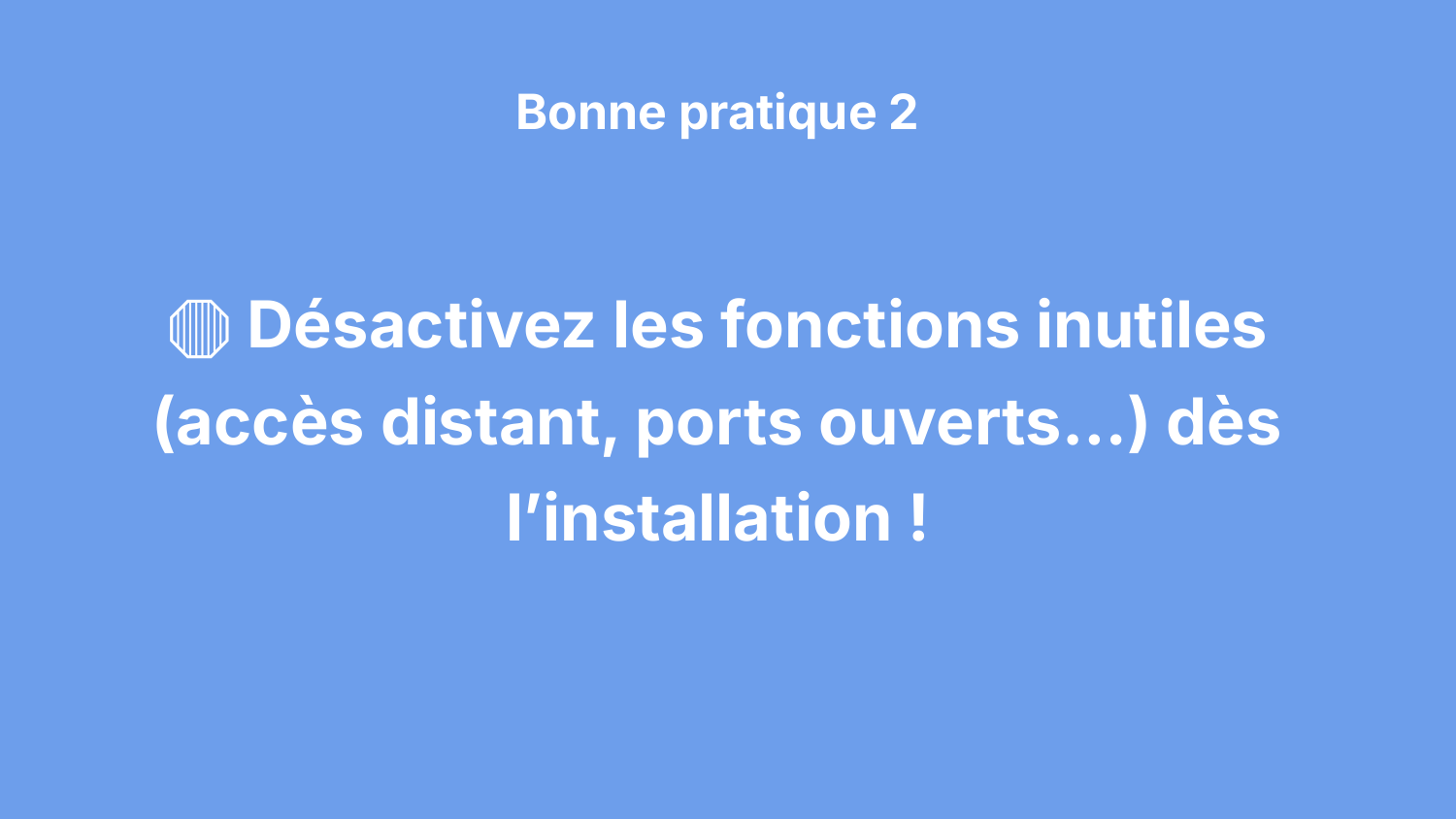

Bonne pratique 2
🛑 Désactivez les fonctions inutiles (accès distant, ports ouverts…) dès l’installation !